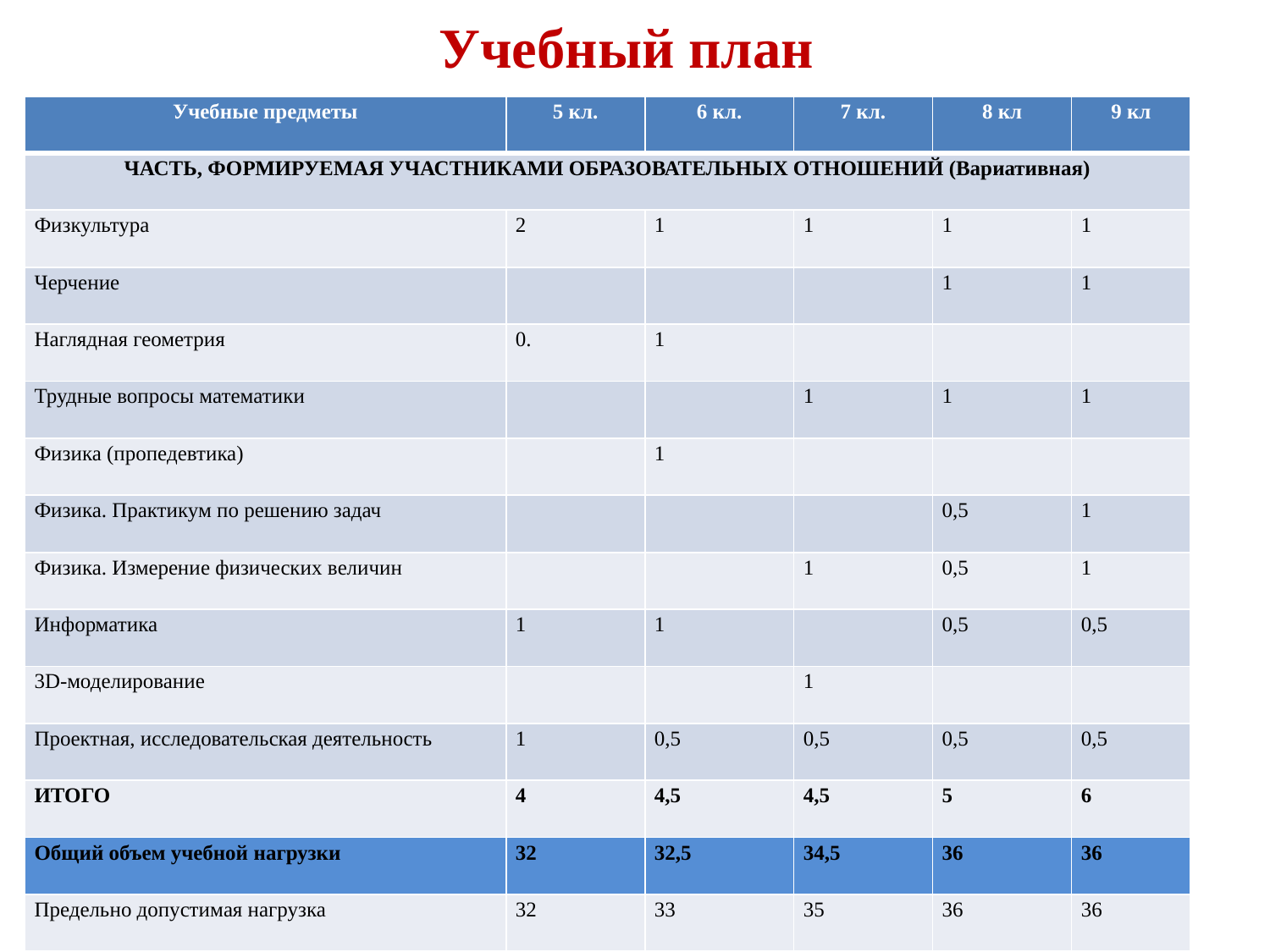

# Учебный план
| Учебные предметы | 5 кл. | 6 кл. | 7 кл. | 8 кл | 9 кл |
| --- | --- | --- | --- | --- | --- |
| ЧАСТЬ, ФОРМИРУЕМАЯ УЧАСТНИКАМИ ОБРАЗОВАТЕЛЬНЫХ ОТНОШЕНИЙ (Вариативная) |  |  |  |  |  |
| Физкультура | 2 | 1 | 1 | 1 | 1 |
| Черчение |  |  |  | 1 | 1 |
| Наглядная геометрия | 0. | 1 |  |  |  |
| Трудные вопросы математики |  |  | 1 | 1 | 1 |
| Физика (пропедевтика) |  | 1 |  |  |  |
| Физика. Практикум по решению задач |  |  |  | 0,5 | 1 |
| Физика. Измерение физических величин |  |  | 1 | 0,5 | 1 |
| Информатика | 1 | 1 |  | 0,5 | 0,5 |
| 3D-моделирование |  |  | 1 |  |  |
| Проектная, исследовательская деятельность | 1 | 0,5 | 0,5 | 0,5 | 0,5 |
| ИТОГО | 4 | 4,5 | 4,5 | 5 | 6 |
| Общий объем учебной нагрузки | 32 | 32,5 | 34,5 | 36 | 36 |
| Предельно допустимая нагрузка | 32 | 33 | 35 | 36 | 36 |